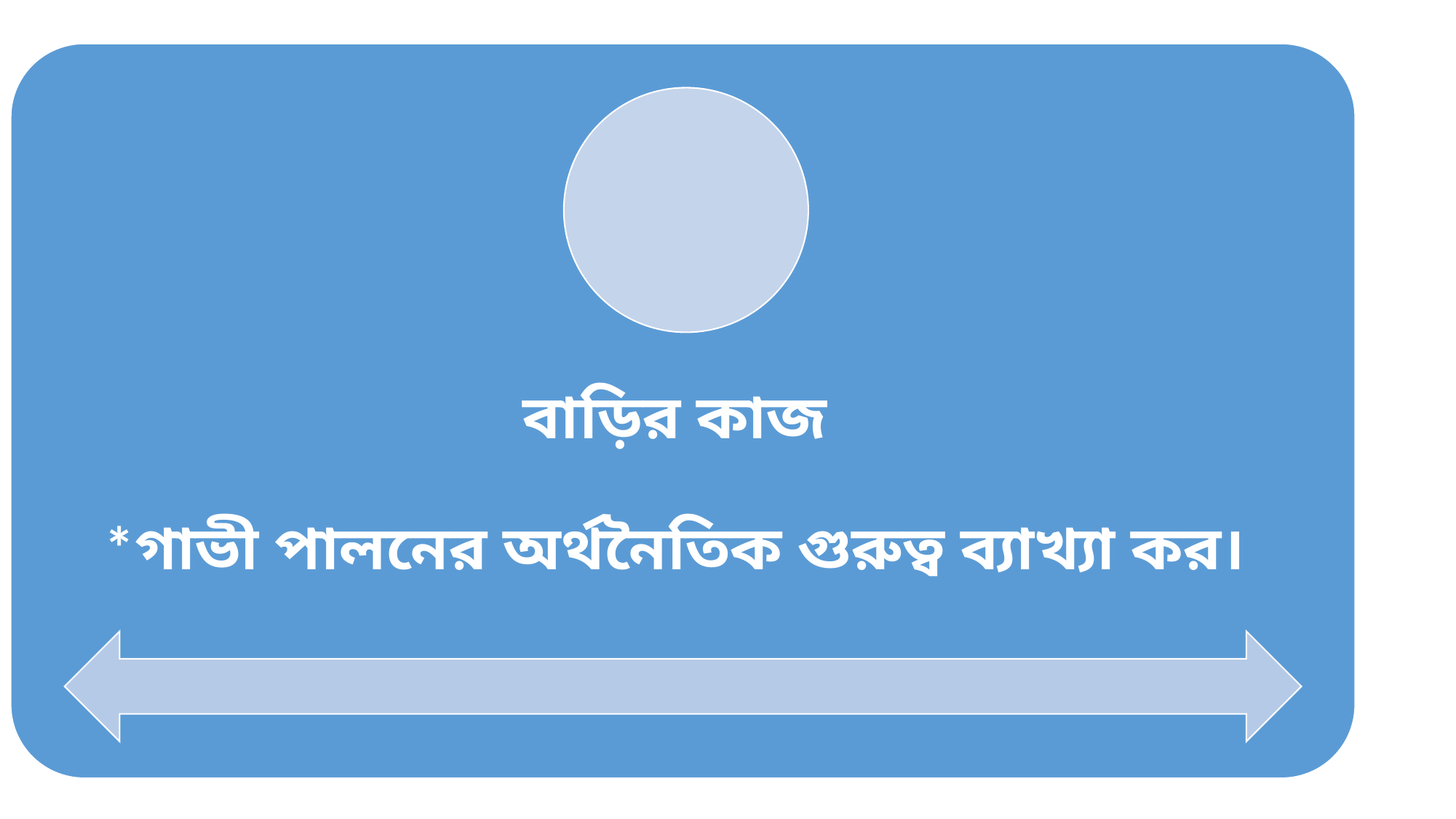

বাড়ির কাজ
*গাভী পালনের অর্থনৈতিক গুরুত্ব ব্যাখ্যা কর।